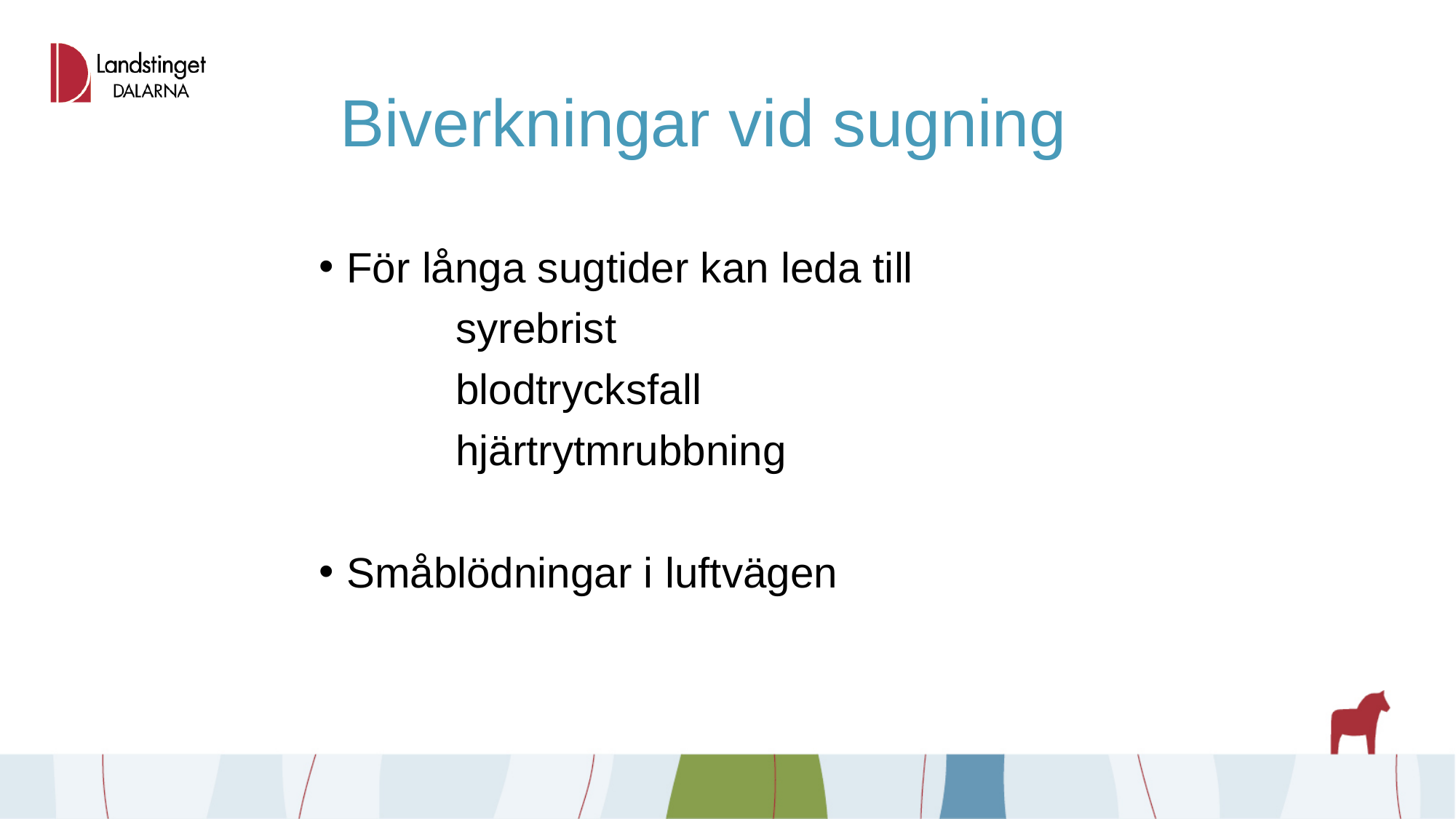

# Biverkningar vid sugning
För långa sugtider kan leda till
	 	syrebrist
		blodtrycksfall
		hjärtrytmrubbning

Småblödningar i luftvägen